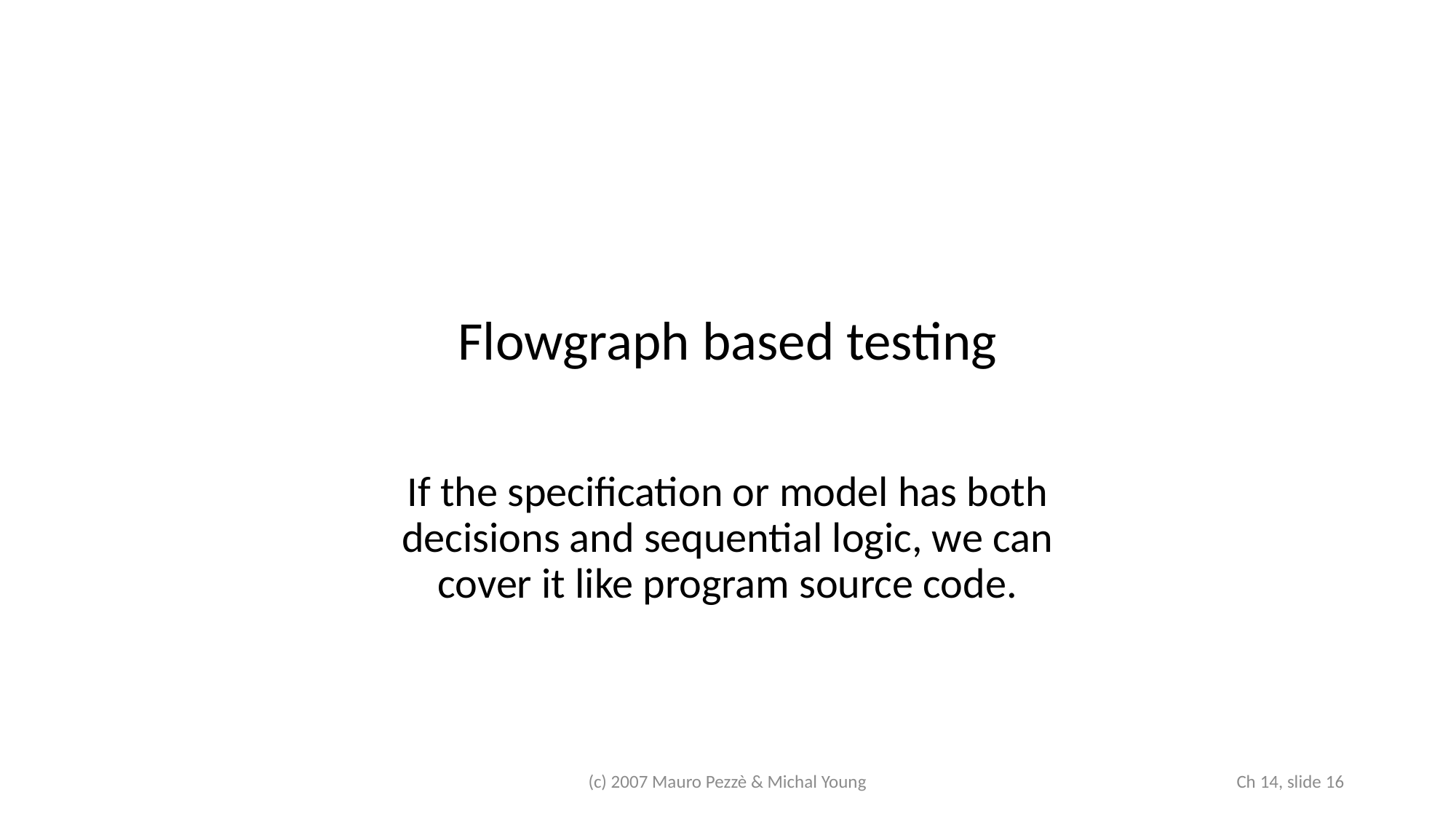

# Flowgraph based testing
If the specification or model has both decisions and sequential logic, we can cover it like program source code.
(c) 2007 Mauro Pezzè & Michal Young
 Ch 14, slide 16